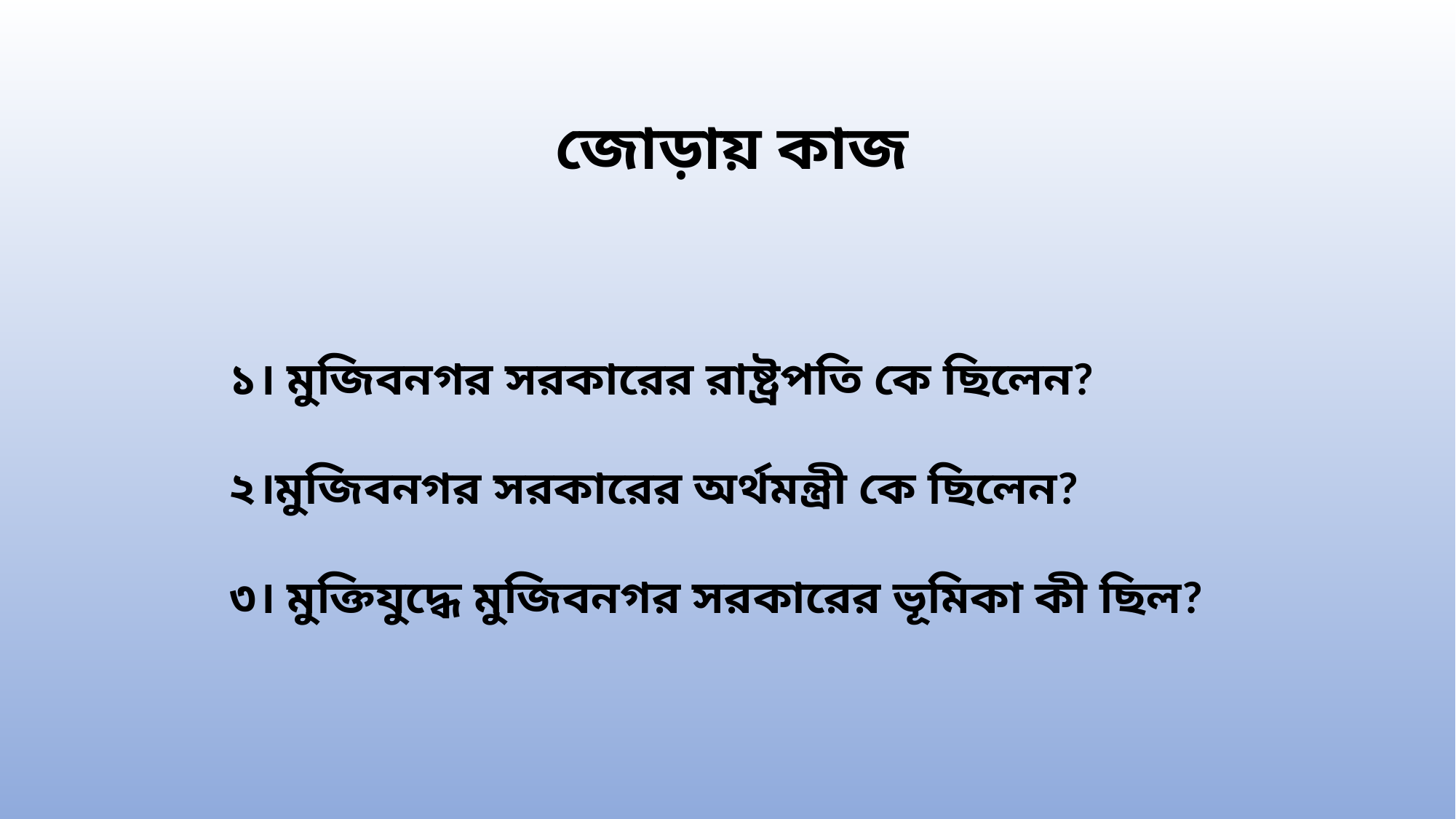

জোড়ায় কাজ
১। মুজিবনগর সরকারের রাষ্ট্রপতি কে ছিলেন?

২।মুজিবনগর সরকারের অর্থমন্ত্রী কে ছিলেন?

৩। মুক্তিযুদ্ধে মুজিবনগর সরকারের ভূমিকা কী ছিল?
বাংলাদেশ ও বিশ্বপরিচয়, শ্রেণি – ৯ম, মুজিবনগর সরকার গঠন ক্লাসে আপনাকে স্বাগত ।